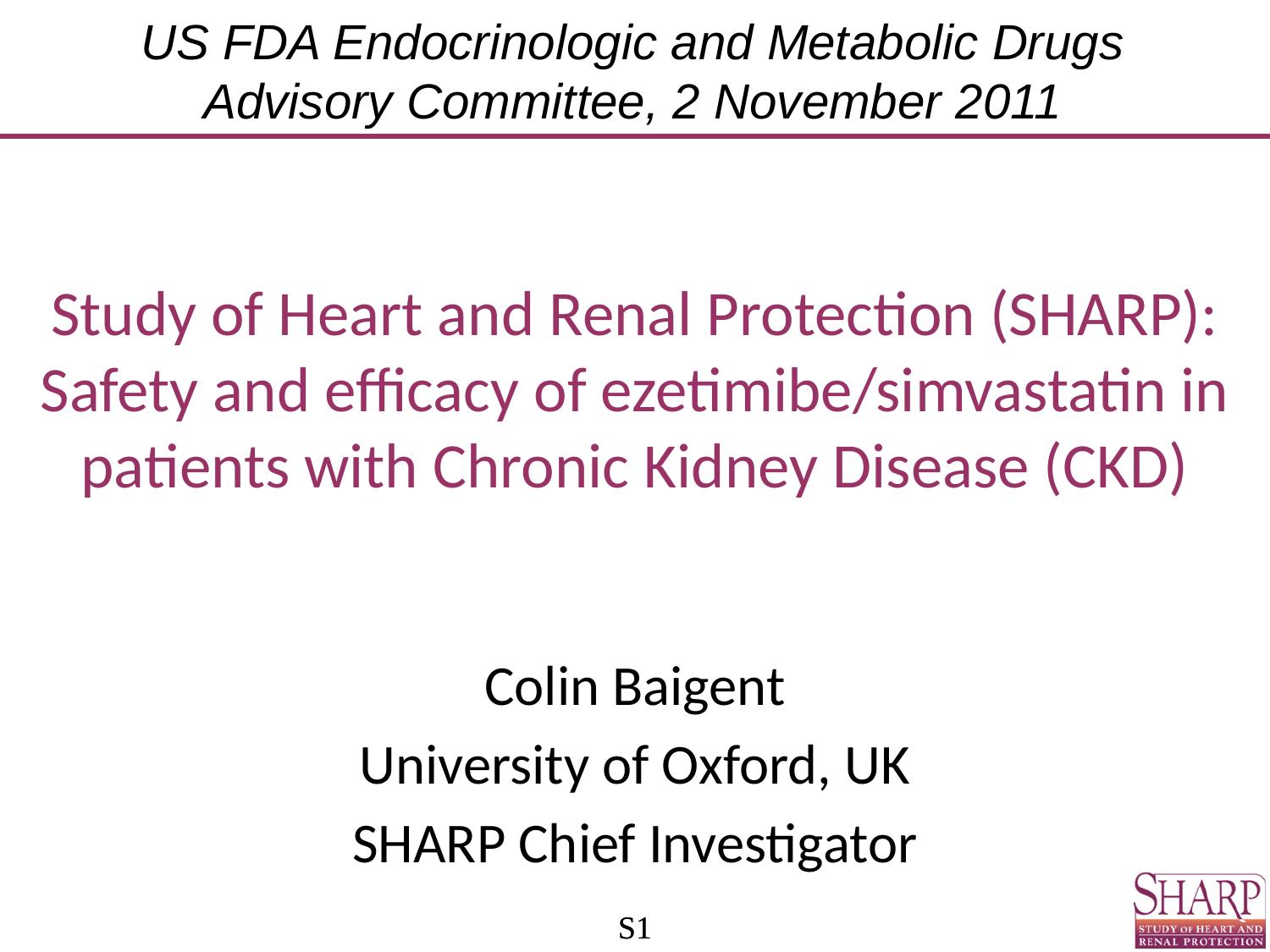

US FDA Endocrinologic and Metabolic Drugs
Advisory Committee, 2 November 2011
# Study of Heart and Renal Protection (SHARP): Safety and efficacy of ezetimibe/simvastatin in patients with Chronic Kidney Disease (CKD)
Colin Baigent
University of Oxford, UK
SHARP Chief Investigator